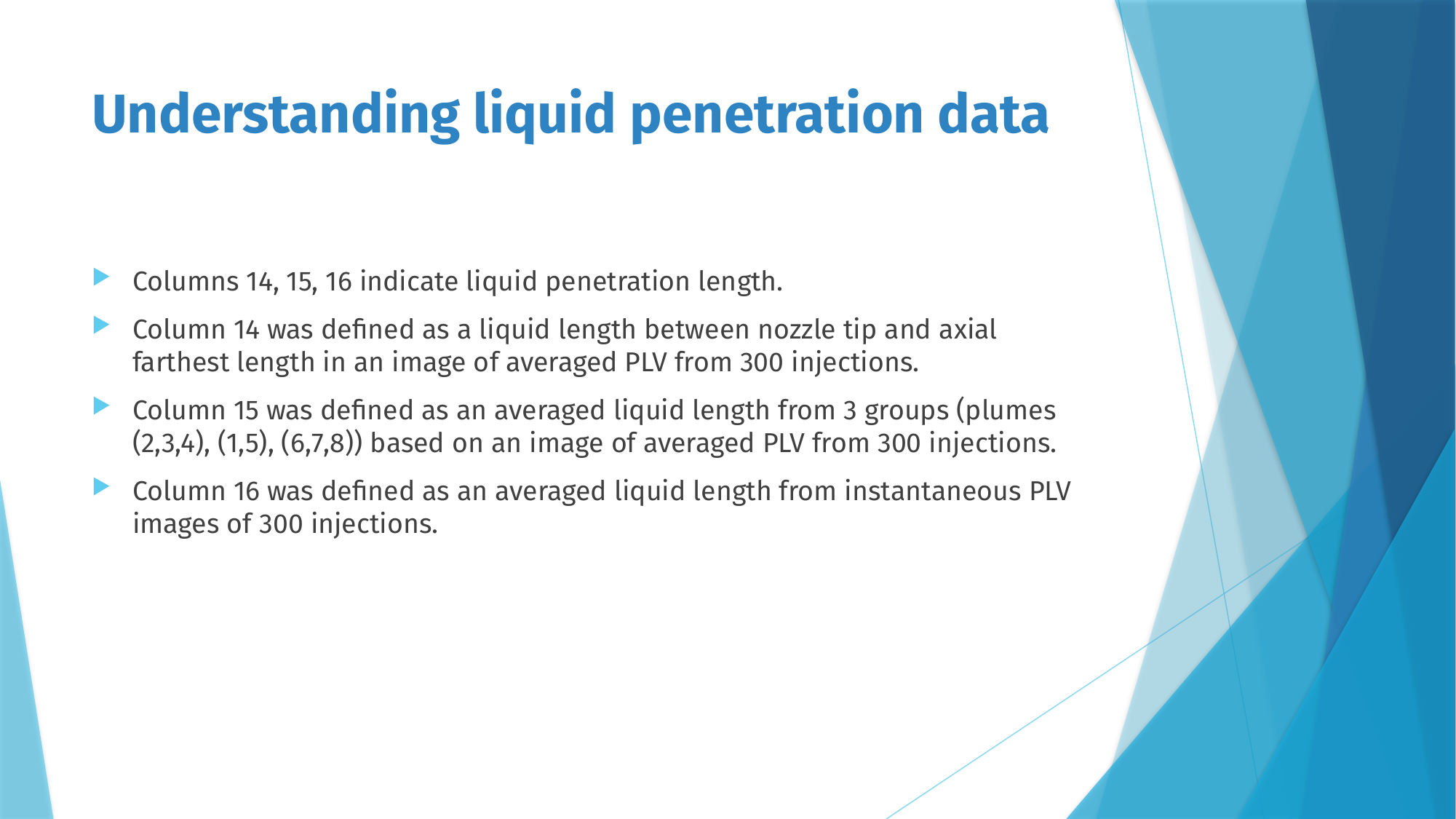

# Understanding liquid penetration data
Columns 14, 15, 16 indicate liquid penetration length.
Column 14 was defined as a liquid length between nozzle tip and axial farthest length in an image of averaged PLV from 300 injections.
Column 15 was defined as an averaged liquid length from 3 groups (plumes (2,3,4), (1,5), (6,7,8)) based on an image of averaged PLV from 300 injections.
Column 16 was defined as an averaged liquid length from instantaneous PLV images of 300 injections.